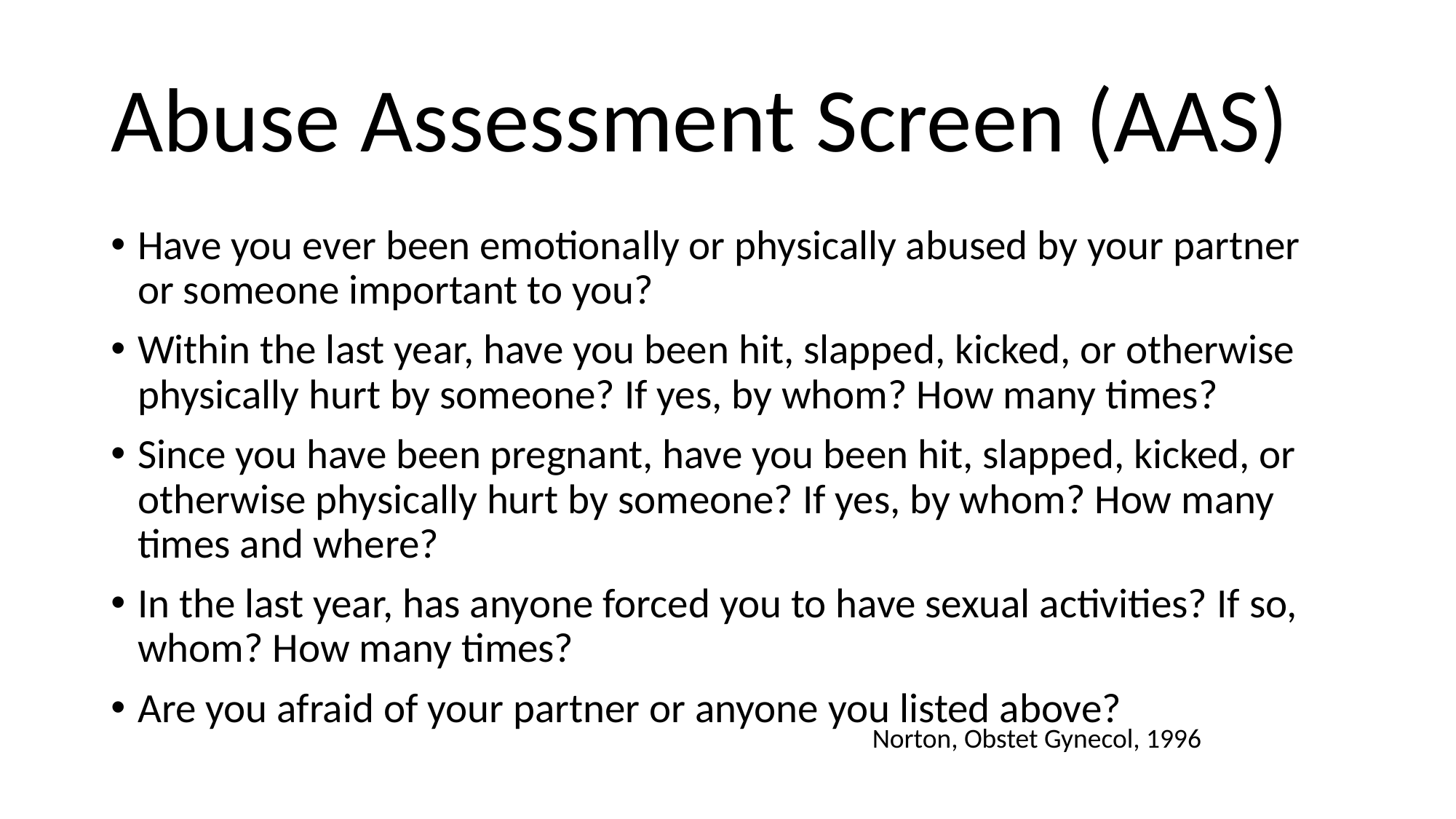

# Abuse Assessment Screen (AAS)
Have you ever been emotionally or physically abused by your partner or someone important to you?
Within the last year, have you been hit, slapped, kicked, or otherwise physically hurt by someone? If yes, by whom? How many times?
Since you have been pregnant, have you been hit, slapped, kicked, or otherwise physically hurt by someone? If yes, by whom? How many times and where?
In the last year, has anyone forced you to have sexual activities? If so, whom? How many times?
Are you afraid of your partner or anyone you listed above?

Norton, Obstet Gynecol, 1996